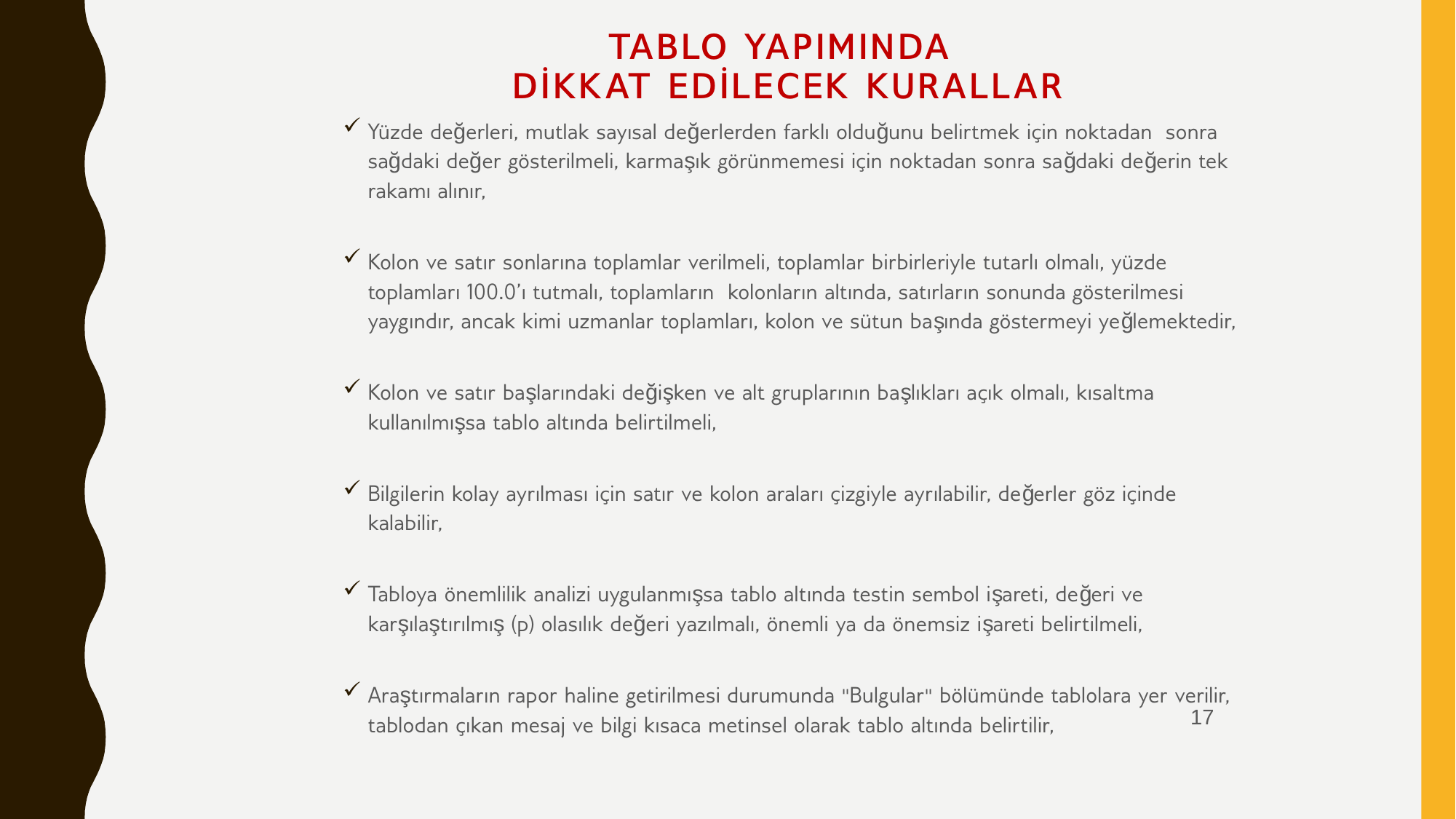

# TABLO YAPIMINDA DİKKAT EDİLECEK KURALLAR
Yüzde değerleri, mutlak sayısal değerlerden farklı olduğunu belirtmek için noktadan  sonra sağdaki değer gösterilmeli, karmaşık görünmemesi için noktadan sonra sağdaki değerin tek rakamı alınır,

Kolon ve satır sonlarına toplamlar verilmeli, toplamlar birbirleriyle tutarlı olmalı, yüzde toplamları 100.0’ı tutmalı, toplamların  kolonların altında, satırların sonunda gösterilmesi yaygındır, ancak kimi uzmanlar toplamları, kolon ve sütun başında göstermeyi yeğlemektedir,

Kolon ve satır başlarındaki değişken ve alt gruplarının başlıkları açık olmalı, kısaltma kullanılmışsa tablo altında belirtilmeli,

Bilgilerin kolay ayrılması için satır ve kolon araları çizgiyle ayrılabilir, değerler göz içinde kalabilir,

Tabloya önemlilik analizi uygulanmışsa tablo altında testin sembol işareti, değeri ve karşılaştırılmış (p) olasılık değeri yazılmalı, önemli ya da önemsiz işareti belirtilmeli,

Araştırmaların rapor haline getirilmesi durumunda "Bulgular" bölümünde tablolara yer verilir, tablodan çıkan mesaj ve bilgi kısaca metinsel olarak tablo altında belirtilir,

17